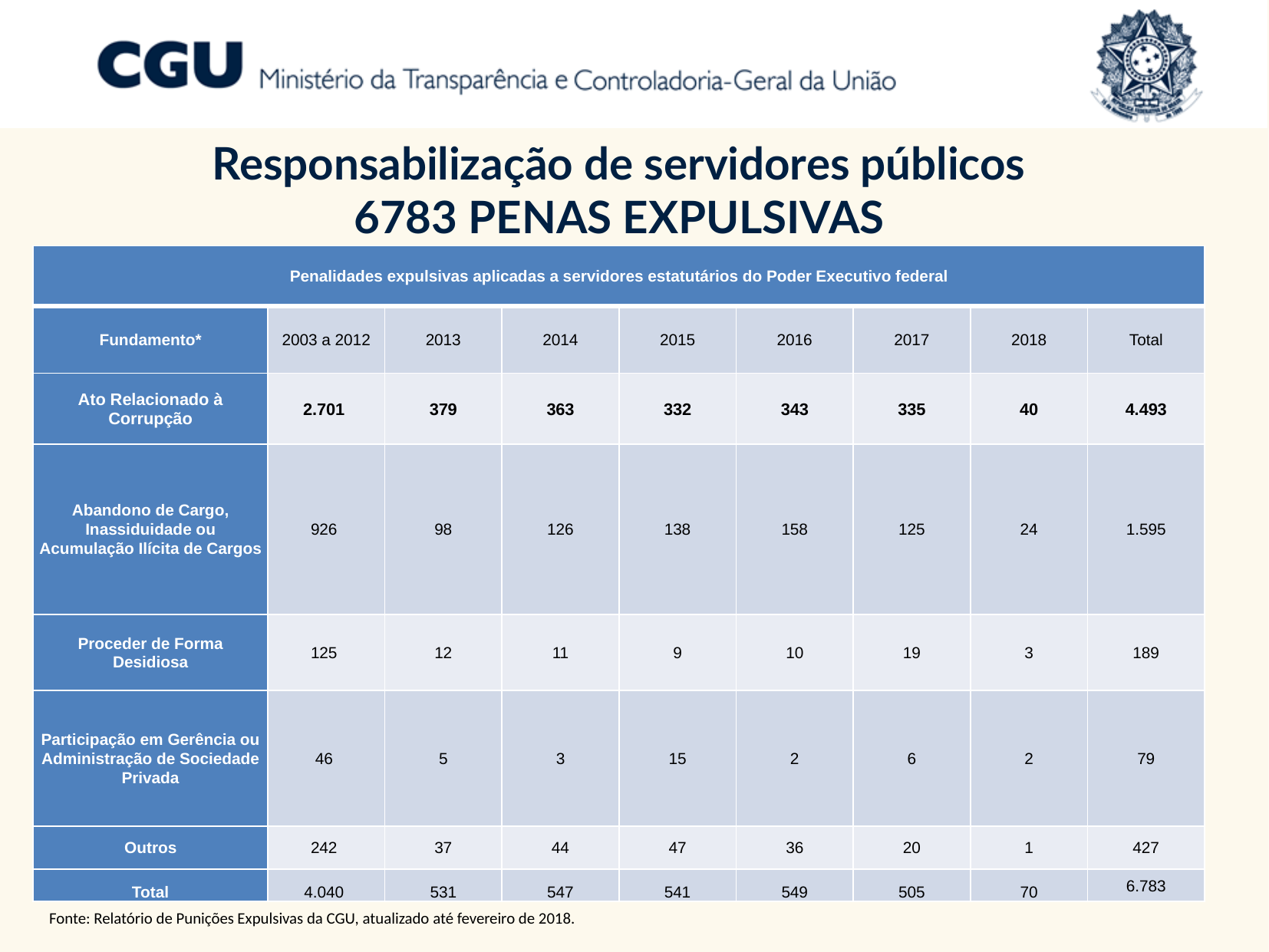

Responsabilização de servidores públicos
6783 PENAS EXPULSIVAS
| Penalidades expulsivas aplicadas a servidores estatutários do Poder Executivo federal |  |  |  |  |  |  |  |  |
| --- | --- | --- | --- | --- | --- | --- | --- | --- |
| Fundamento\* | 2003 a 2012 | 2013 | 2014 | 2015 | 2016 | 2017 | 2018 | Total |
| Ato Relacionado à Corrupção | 2.701 | 379 | 363 | 332 | 343 | 335 | 40 | 4.493 |
| Abandono de Cargo, Inassiduidade ou Acumulação Ilícita de Cargos | 926 | 98 | 126 | 138 | 158 | 125 | 24 | 1.595 |
| Proceder de Forma Desidiosa | 125 | 12 | 11 | 9 | 10 | 19 | 3 | 189 |
| Participação em Gerência ou Administração de Sociedade Privada | 46 | 5 | 3 | 15 | 2 | 6 | 2 | 79 |
| Outros | 242 | 37 | 44 | 47 | 36 | 20 | 1 | 427 |
| Total | 4.040 | 531 | 547 | 541 | 549 | 505 | 70 | 6.783 |

Fonte: Relatório de Punições Expulsivas da CGU, atualizado até fevereiro de 2018.